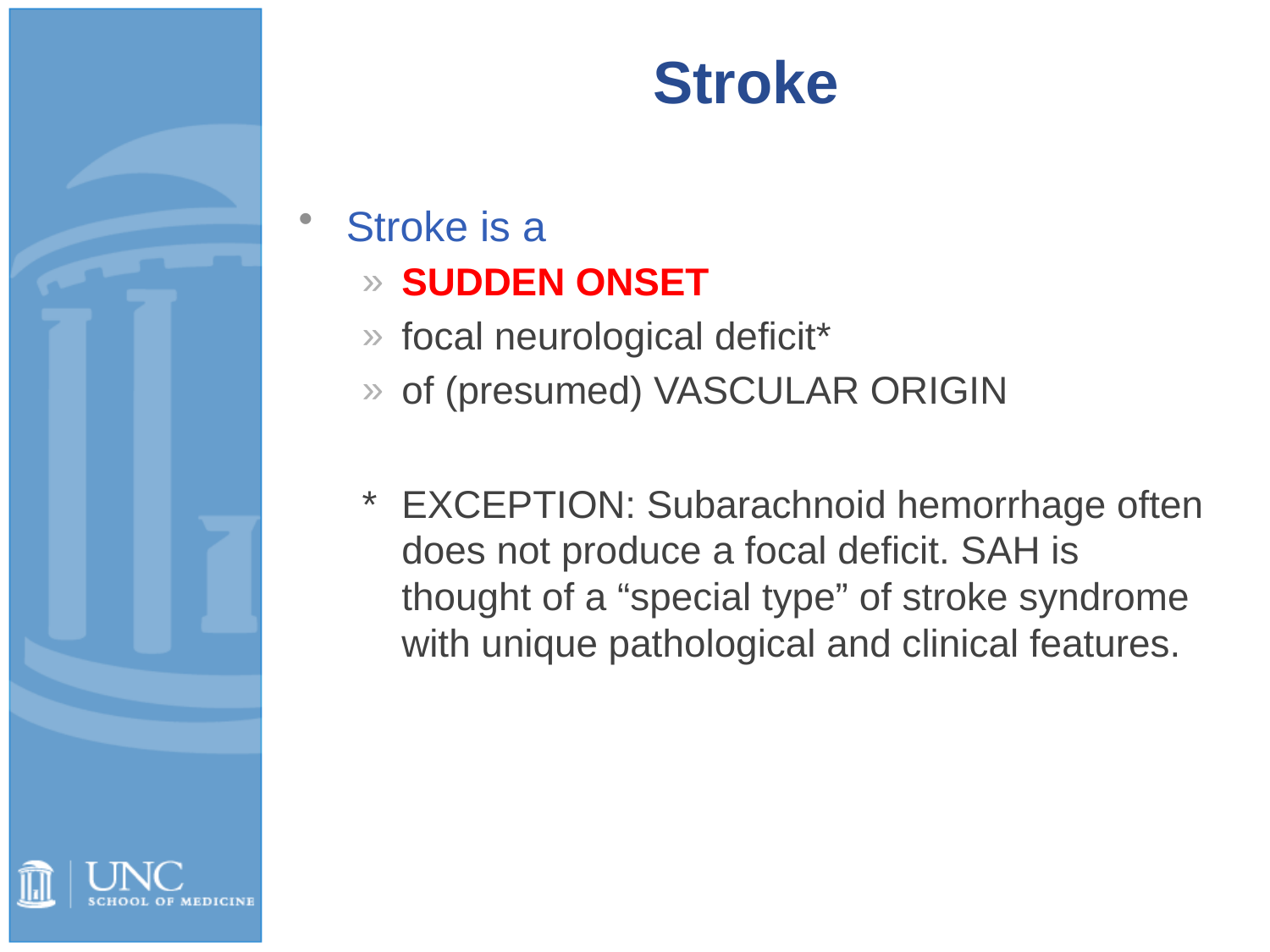

# Stroke

Stroke is a
SUDDEN ONSET
focal neurological deficit*
of (presumed) VASCULAR ORIGIN

* 	EXCEPTION: Subarachnoid hemorrhage often does not produce a focal deficit. SAH is thought of a “special type” of stroke syndrome with unique pathological and clinical features.